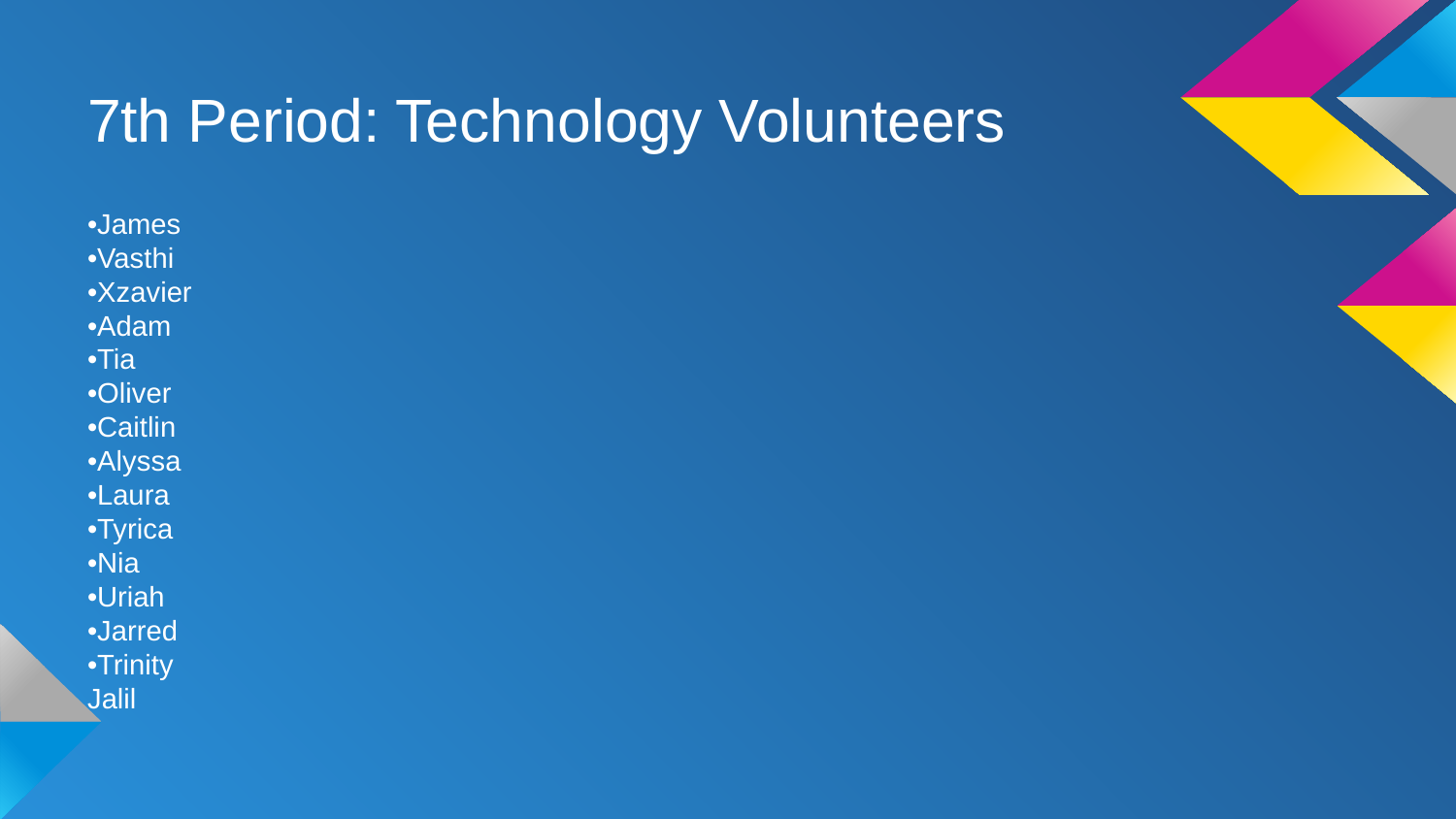

# 7th Period: Technology Volunteers
•James
•Vasthi
•Xzavier
•Adam
•Tia
•Oliver
•Caitlin
•Alyssa
•Laura
•Tyrica
•Nia
•Uriah
•Jarred
•Trinity
Jalil